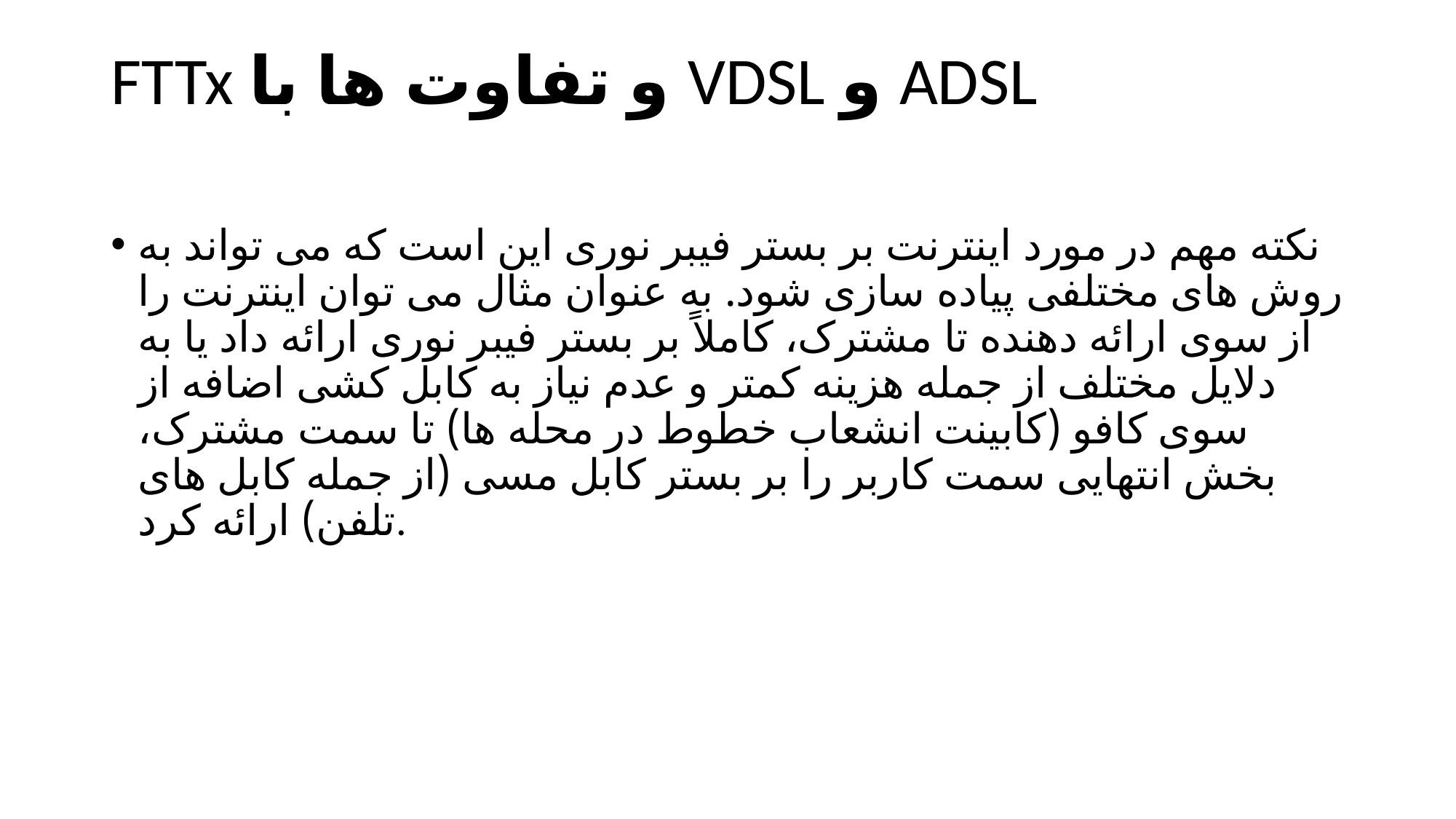

# FTTx و تفاوت ها با VDSL و ADSL
نکته مهم در مورد اینترنت بر بستر فیبر نوری این است که می تواند به روش های مختلفی پیاده سازی شود. به عنوان مثال می توان اینترنت را از سوی ارائه دهنده تا مشترک، کاملاً بر بستر فیبر نوری ارائه داد یا به دلایل مختلف از جمله هزینه کمتر و عدم نیاز به کابل کشی اضافه از سوی کافو (کابینت انشعاب خطوط در محله ها) تا سمت مشترک، بخش انتهایی سمت کاربر را بر بستر کابل مسی (از جمله کابل های تلفن) ارائه کرد.